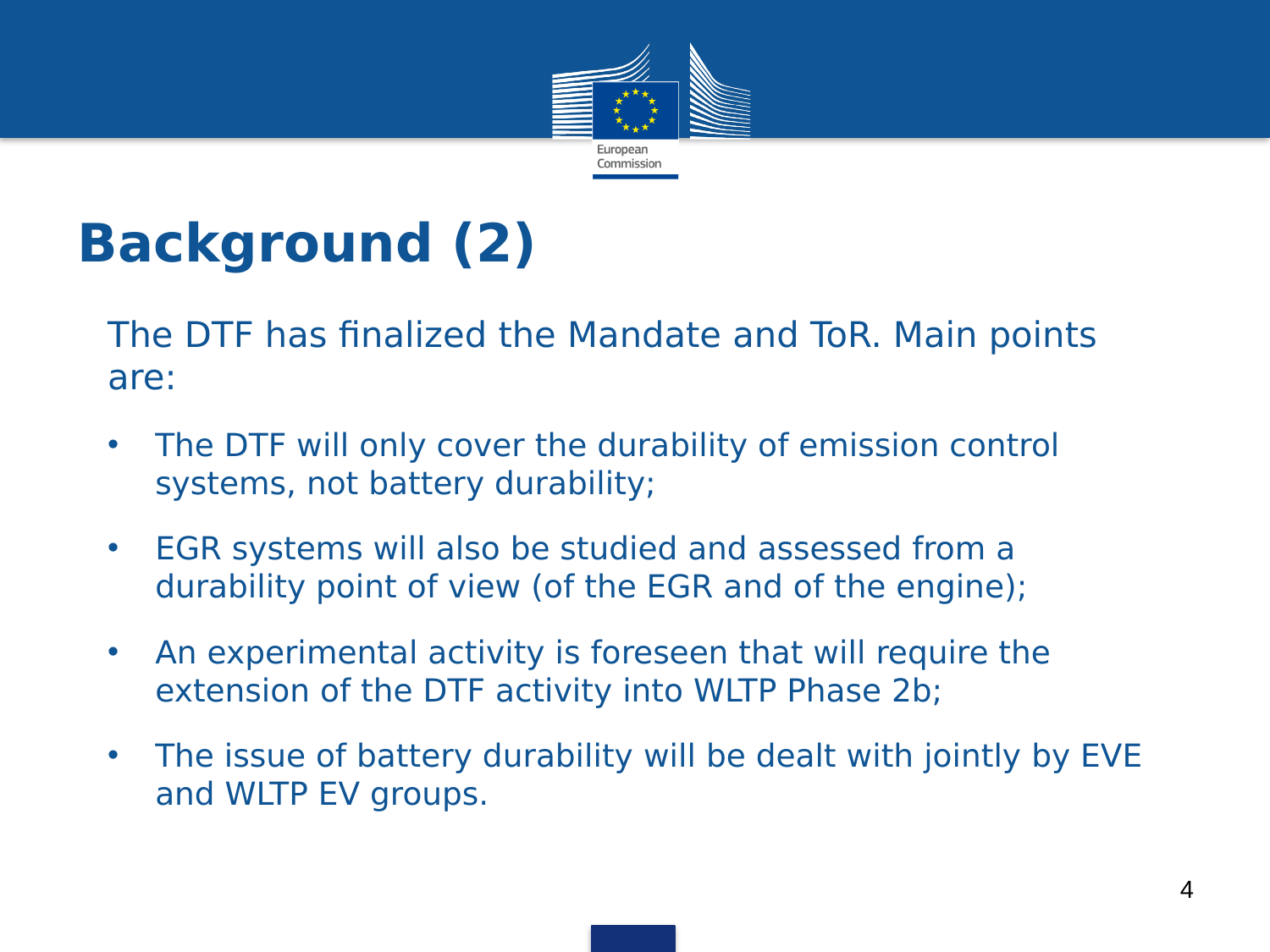

# Background (2)
The DTF has finalized the Mandate and ToR. Main points are:
The DTF will only cover the durability of emission control systems, not battery durability;
EGR systems will also be studied and assessed from a durability point of view (of the EGR and of the engine);
An experimental activity is foreseen that will require the extension of the DTF activity into WLTP Phase 2b;
The issue of battery durability will be dealt with jointly by EVE and WLTP EV groups.

4